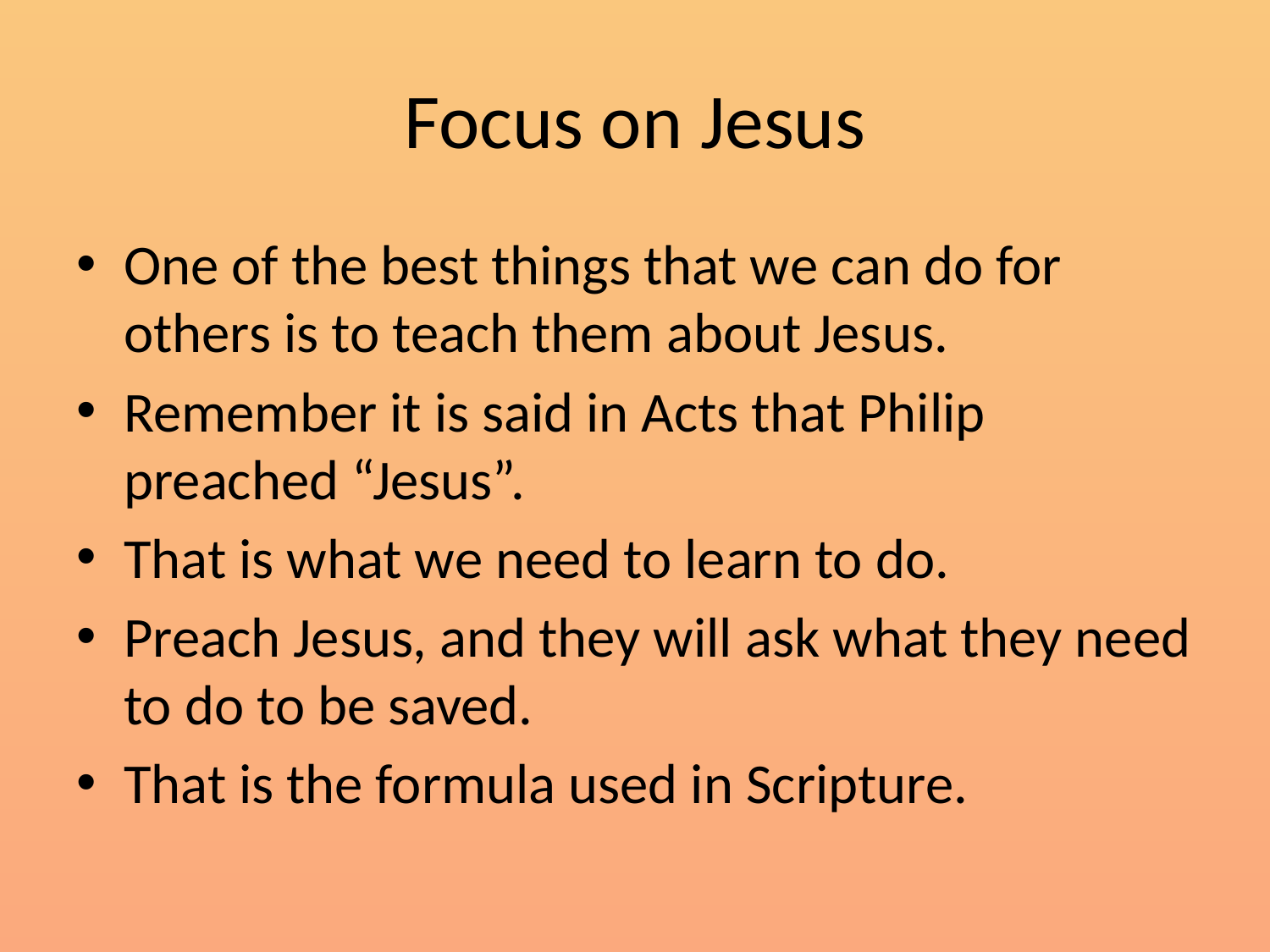

# Focus on Jesus
One of the best things that we can do for others is to teach them about Jesus.
Remember it is said in Acts that Philip preached “Jesus”.
That is what we need to learn to do.
Preach Jesus, and they will ask what they need to do to be saved.
That is the formula used in Scripture.